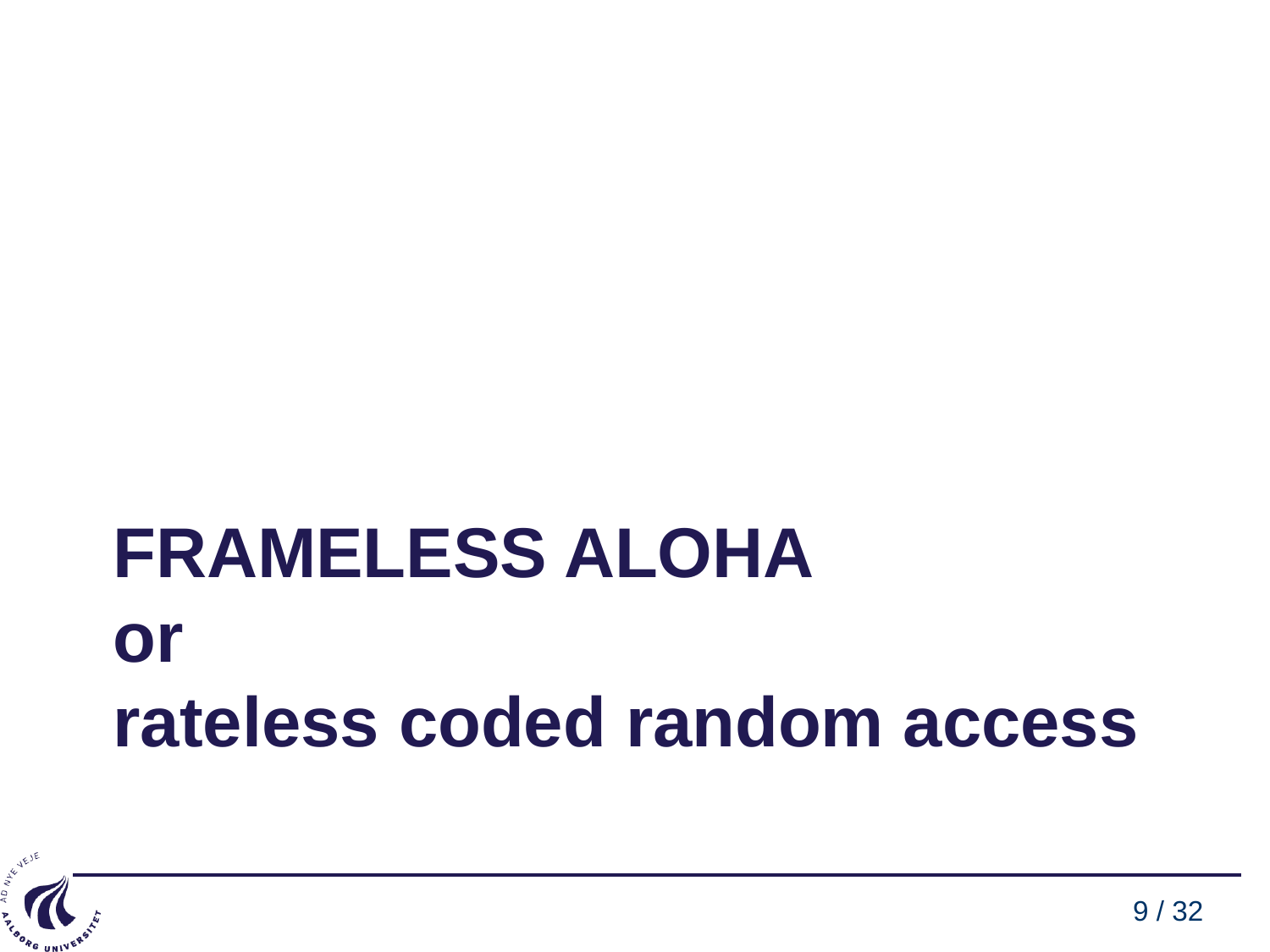

# frameless aLOHA or rateless coded random access